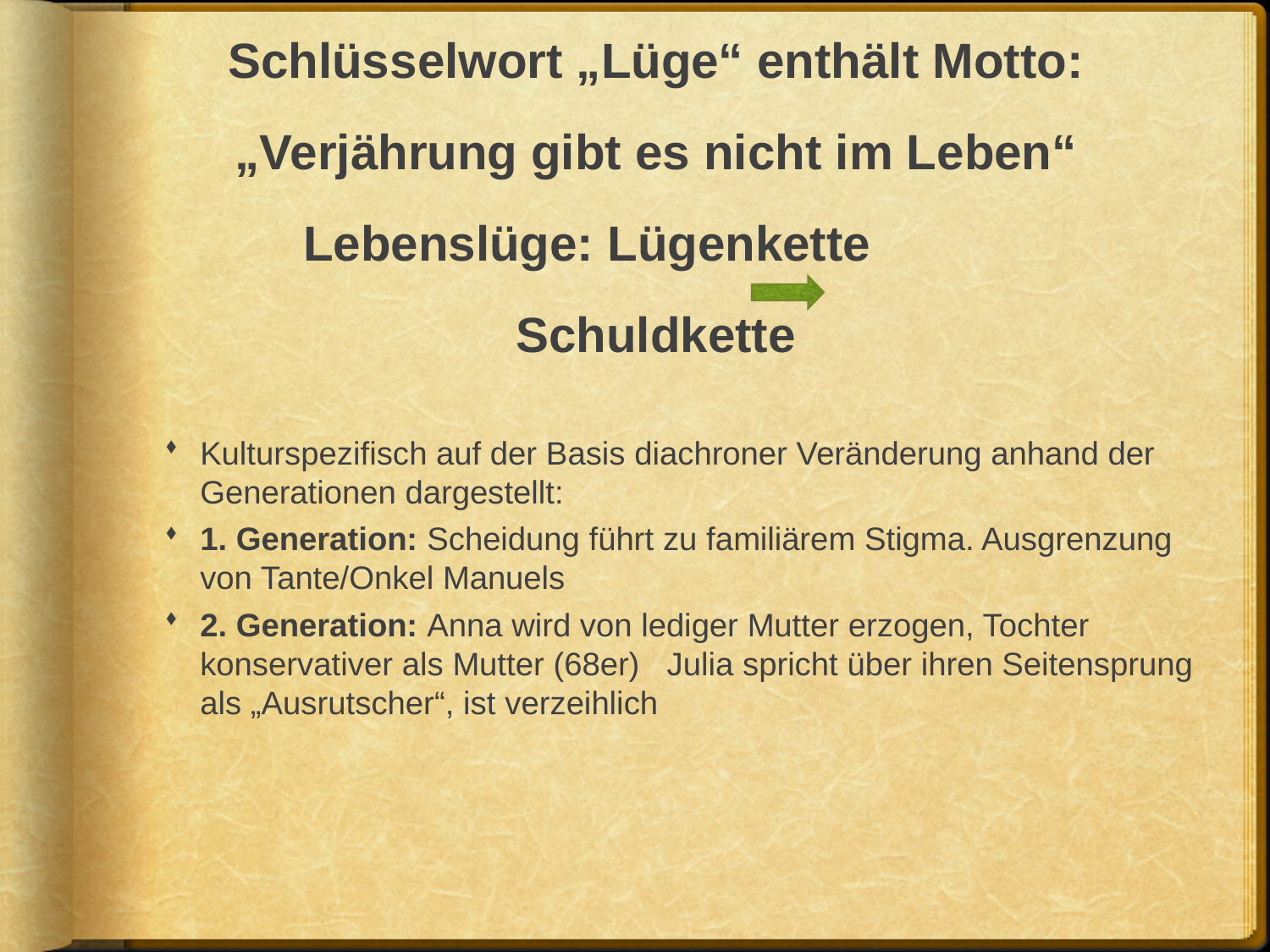

# Schlüsselwort „Lüge“ enthält Motto: „Verjährung gibt es nicht im Leben“ Lebenslüge: Lügenkette           Schuldkette

Kulturspezifisch auf der Basis diachroner Veränderung anhand der Generationen dargestellt:
1. Generation: Scheidung führt zu familiärem Stigma. Ausgrenzung von Tante/Onkel Manuels
2. Generation: Anna wird von lediger Mutter erzogen, Tochter konservativer als Mutter (68er)   Julia spricht über ihren Seitensprung als „Ausrutscher“, ist verzeihlich